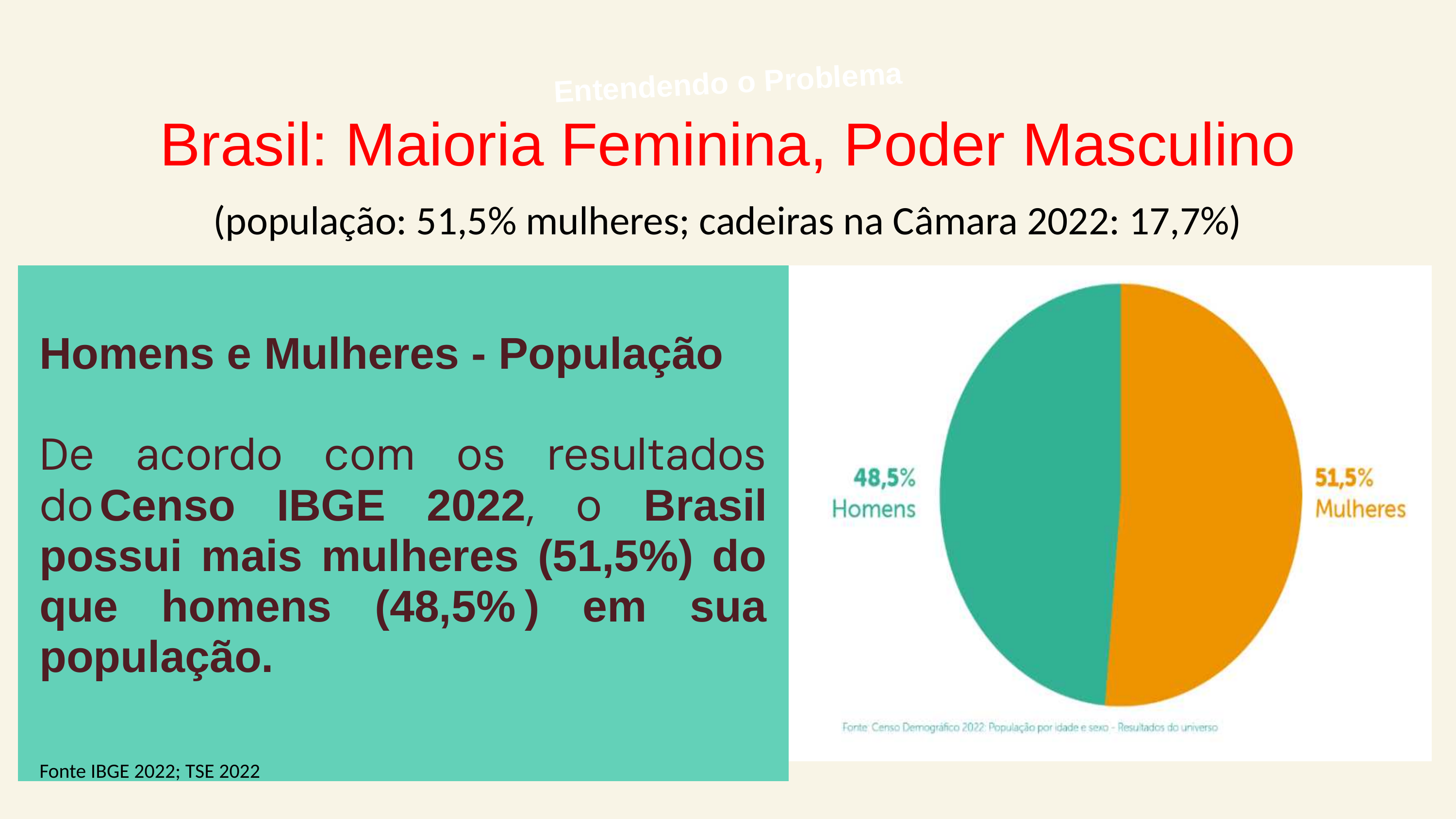

Entendendo o Problema
Brasil: Maioria Feminina, Poder Masculino
(população: 51,5% mulheres; cadeiras na Câmara 2022: 17,7%)

Homens e Mulheres - População

De acordo com os resultados do Censo IBGE 2022, o Brasil possui mais mulheres (51,5%) do que homens (48,5% ) em sua população.

Fonte IBGE 2022; TSE 2022